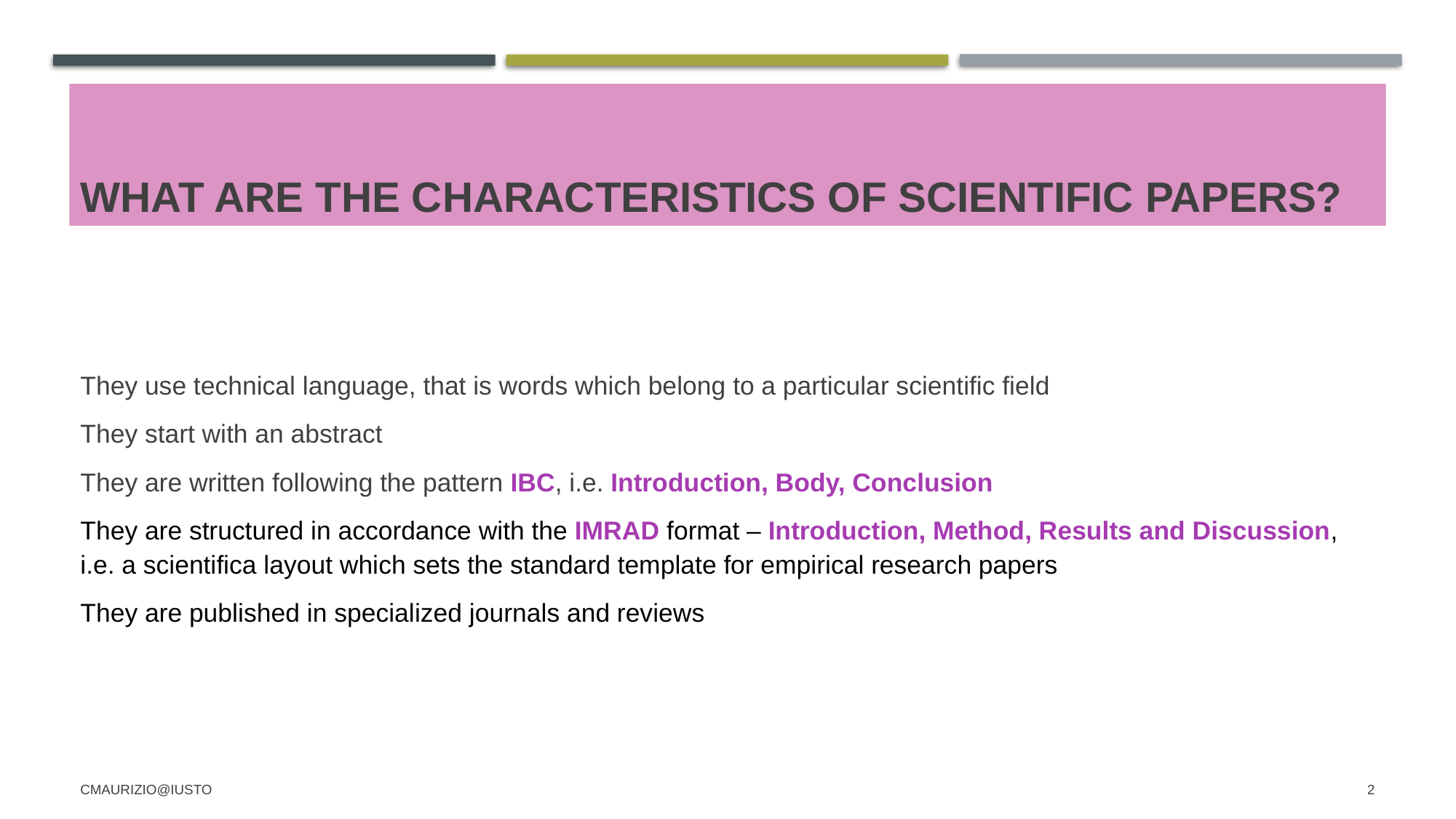

# What are the characteristics of scientific papers?
They use technical language, that is words which belong to a particular scientific field
They start with an abstract
They are written following the pattern IBC, i.e. Introduction, Body, Conclusion
They are structured in accordance with the IMRAD format – Introduction, Method, Results and Discussion, i.e. a scientifica layout which sets the standard template for empirical research papers
They are published in specialized journals and reviews
CMaurizio@iusto
2